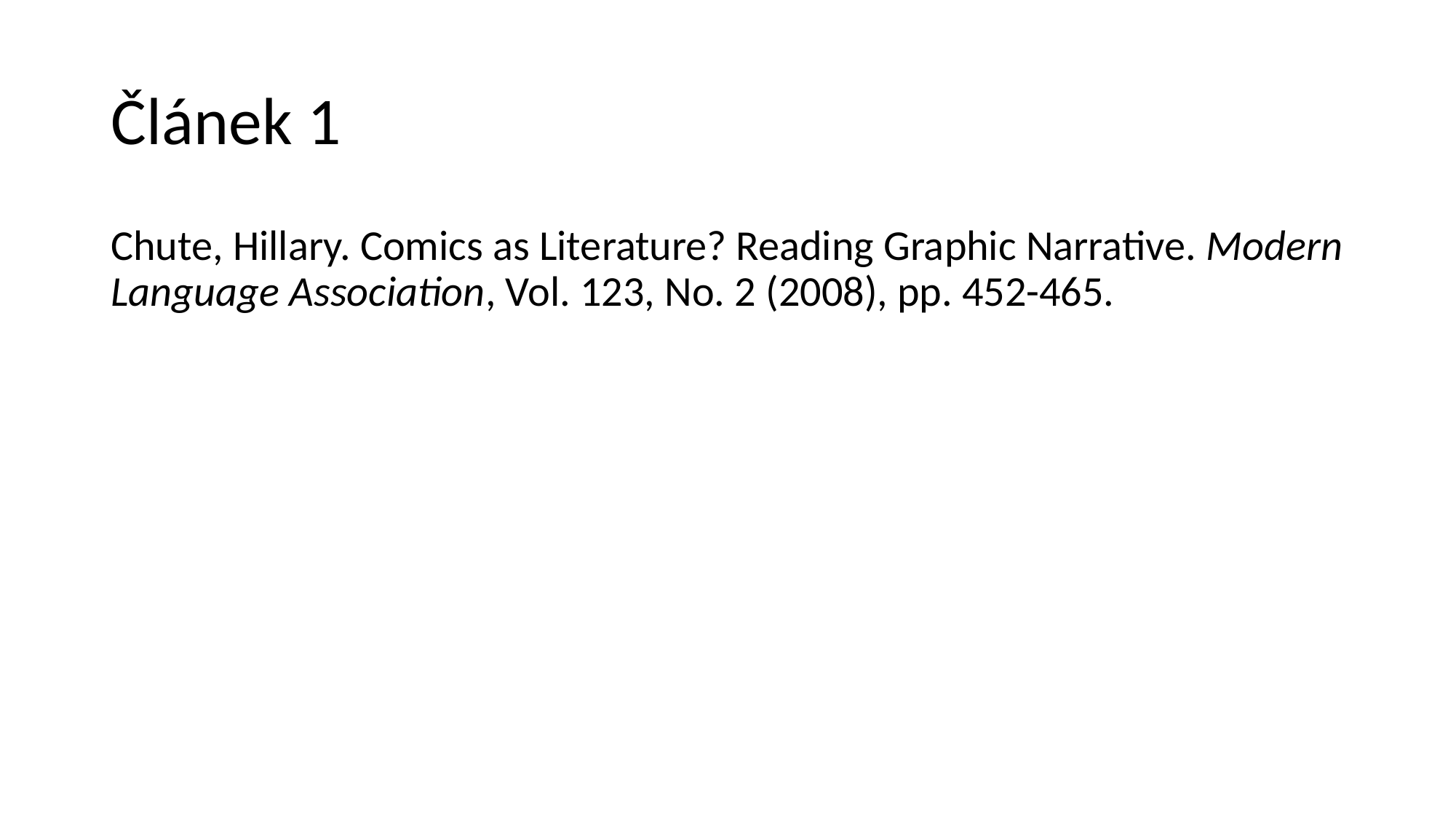

# Článek 1
Chute, Hillary. Comics as Literature? Reading Graphic Narrative. Modern Language Association, Vol. 123, No. 2 (2008), pp. 452-465.